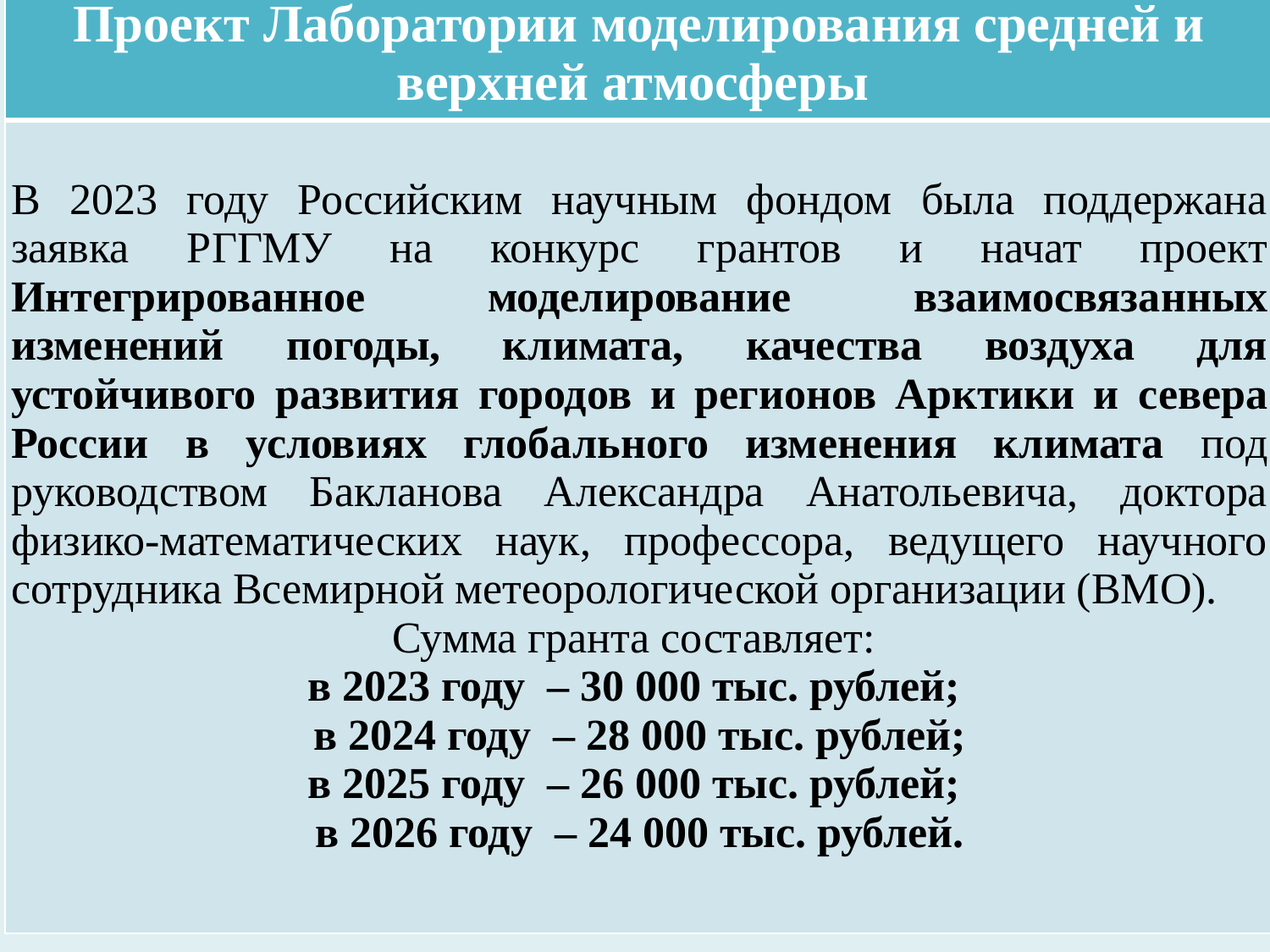

| Проект Лаборатории моделирования средней и верхней атмосферы |
| --- |
| В 2023 году Российским научным фондом была поддержана заявка РГГМУ на конкурс грантов и начат проект Интегрированное моделирование взаимосвязанных изменений погоды, климата, качества воздуха для устойчивого развития городов и регионов Арктики и севера России в условиях глобального изменения климата под руководством Бакланова Александра Анатольевича, доктора физико-математических наук, профессора, ведущего научного сотрудника Всемирной метеорологической организации (ВМО). Сумма гранта составляет: в 2023 году – 30 000 тыс. рублей; в 2024 году – 28 000 тыс. рублей; в 2025 году – 26 000 тыс. рублей; в 2026 году – 24 000 тыс. рублей. |
#